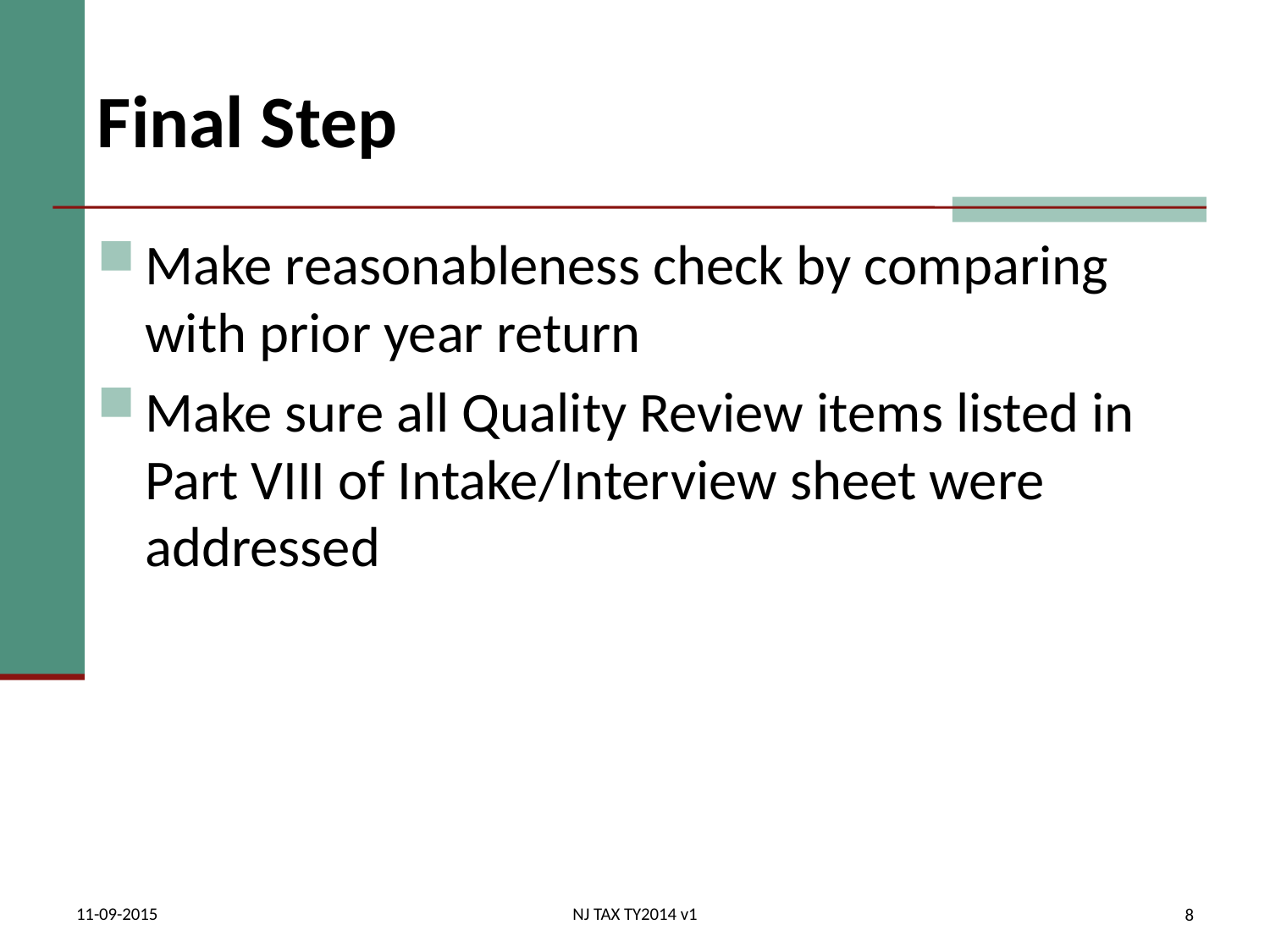

# Final Step
Make reasonableness check by comparing with prior year return
Make sure all Quality Review items listed in Part VIII of Intake/Interview sheet were addressed

11-09-2015
NJ TAX TY2014 v1
8